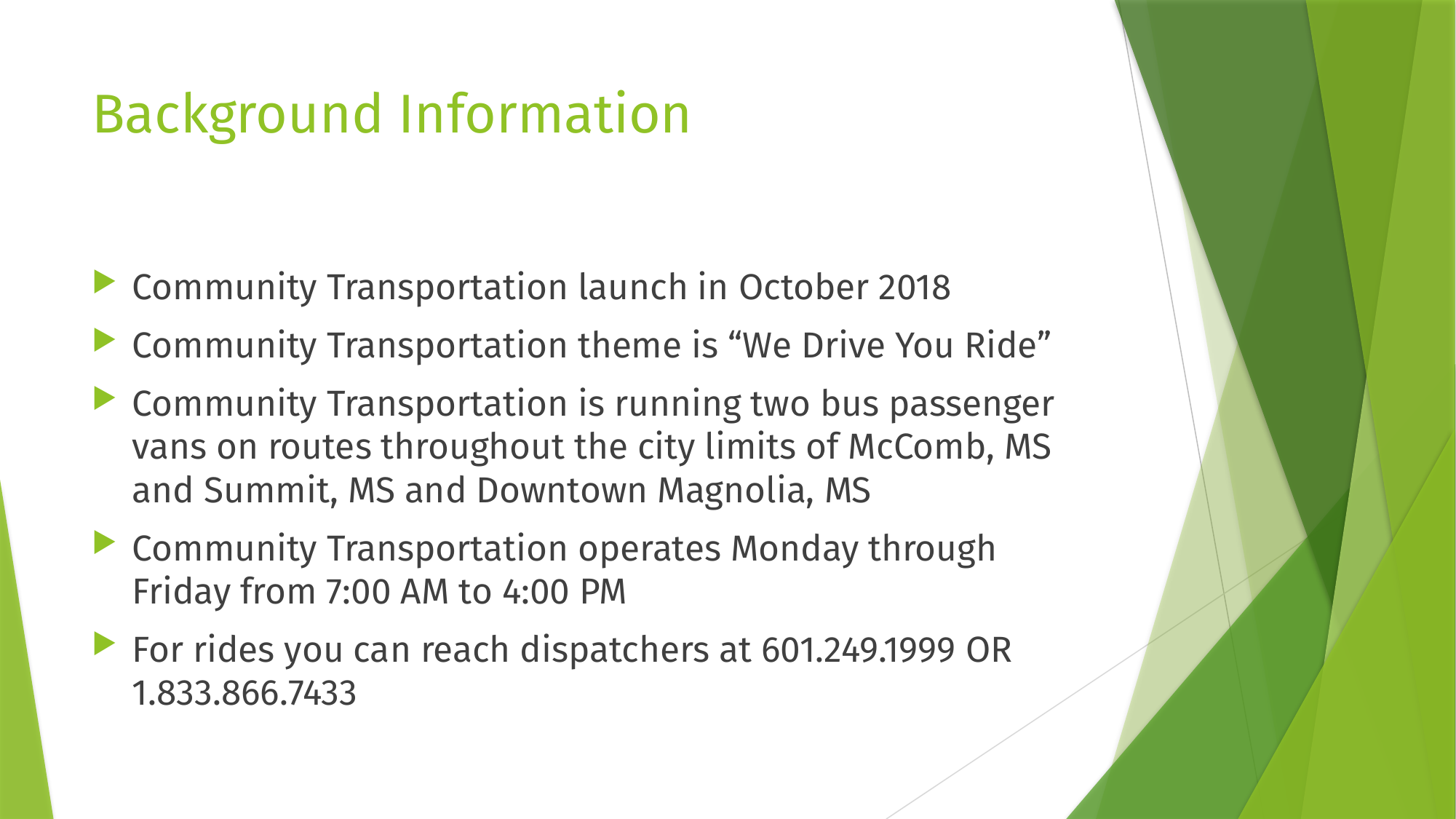

# Background Information
Community Transportation launch in October 2018
Community Transportation theme is “We Drive You Ride”
Community Transportation is running two bus passenger vans on routes throughout the city limits of McComb, MS and Summit, MS and Downtown Magnolia, MS
Community Transportation operates Monday through Friday from 7:00 AM to 4:00 PM
For rides you can reach dispatchers at 601.249.1999 OR 1.833.866.7433